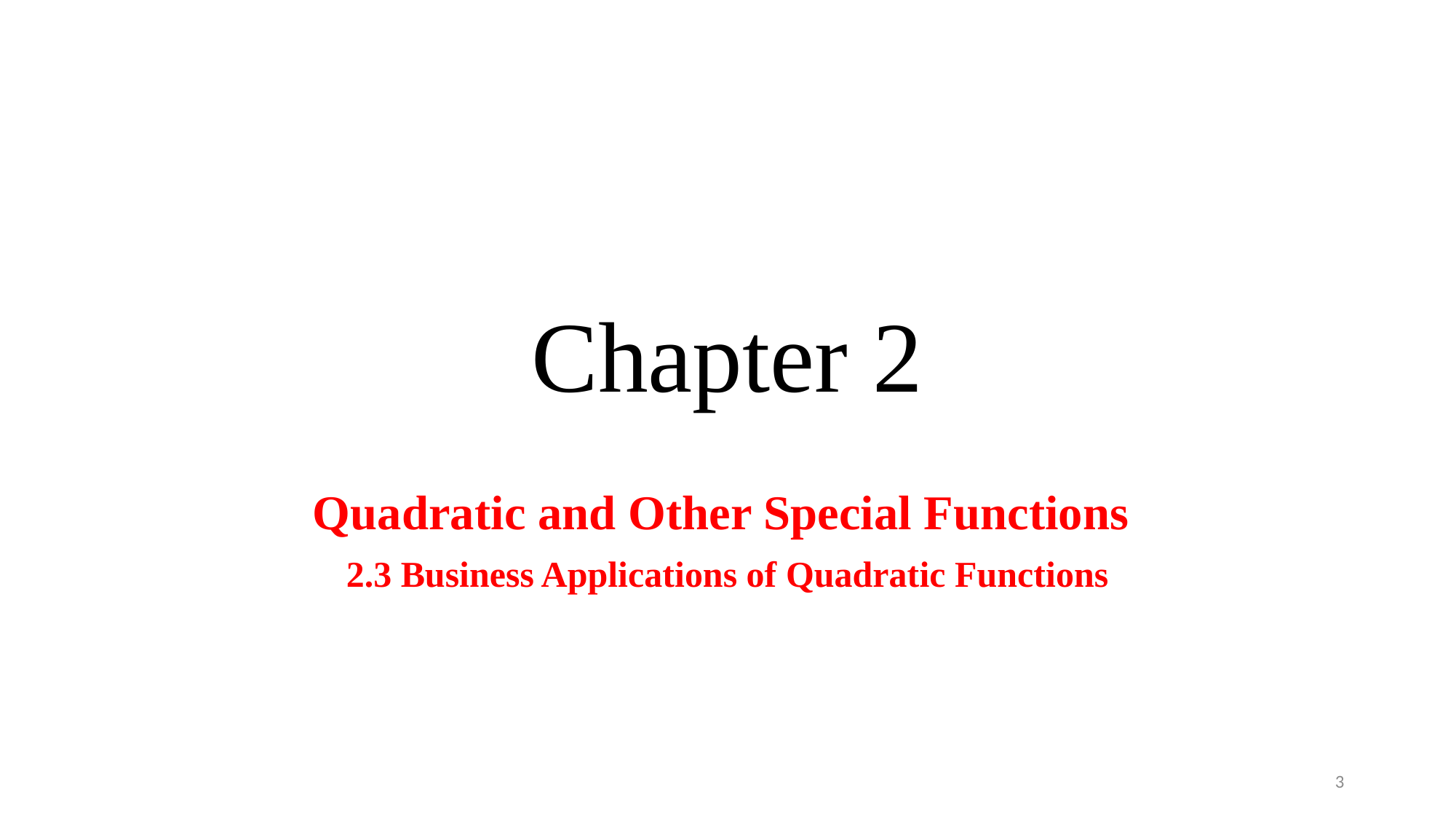

# Chapter 2
Quadratic and Other Special Functions
2.3 Business Applications of Quadratic Functions
3